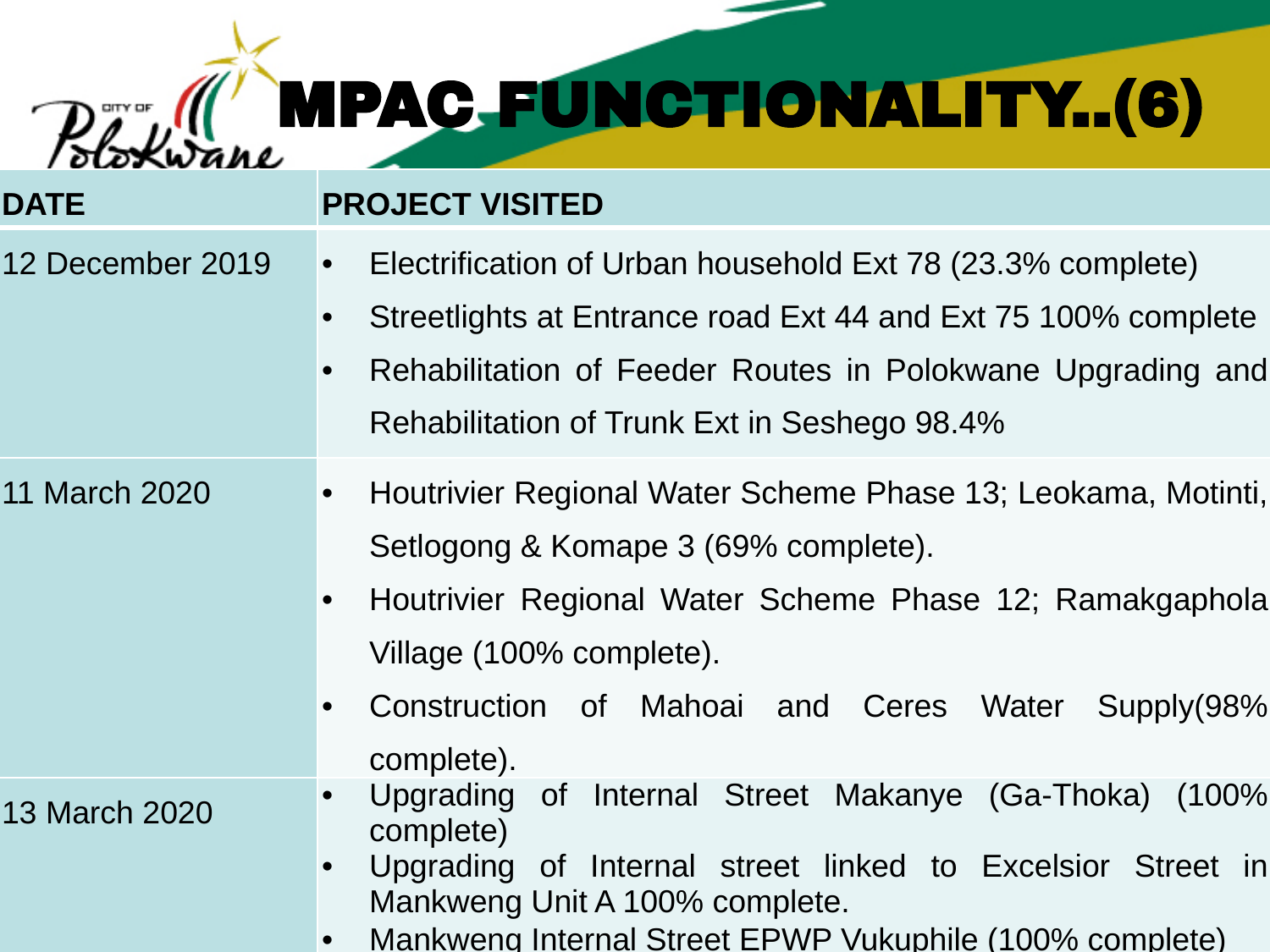

# MPAC FUNCTIONALITY..(6)
| DATE | PROJECT VISITED |
| --- | --- |
| 12 December 2019 | Electrification of Urban household Ext 78 (23.3% complete) Streetlights at Entrance road Ext 44 and Ext 75 100% complete Rehabilitation of Feeder Routes in Polokwane Upgrading and Rehabilitation of Trunk Ext in Seshego 98.4% |
| 11 March 2020 | Houtrivier Regional Water Scheme Phase 13; Leokama, Motinti, Setlogong & Komape 3 (69% complete). Houtrivier Regional Water Scheme Phase 12; Ramakgaphola Village (100% complete). Construction of Mahoai and Ceres Water Supply(98% complete). |
| 13 March 2020 | Upgrading of Internal Street Makanye (Ga-Thoka) (100% complete) Upgrading of Internal street linked to Excelsior Street in Mankweng Unit A 100% complete. Mankweng Internal Street EPWP Vukuphile (100% complete) |